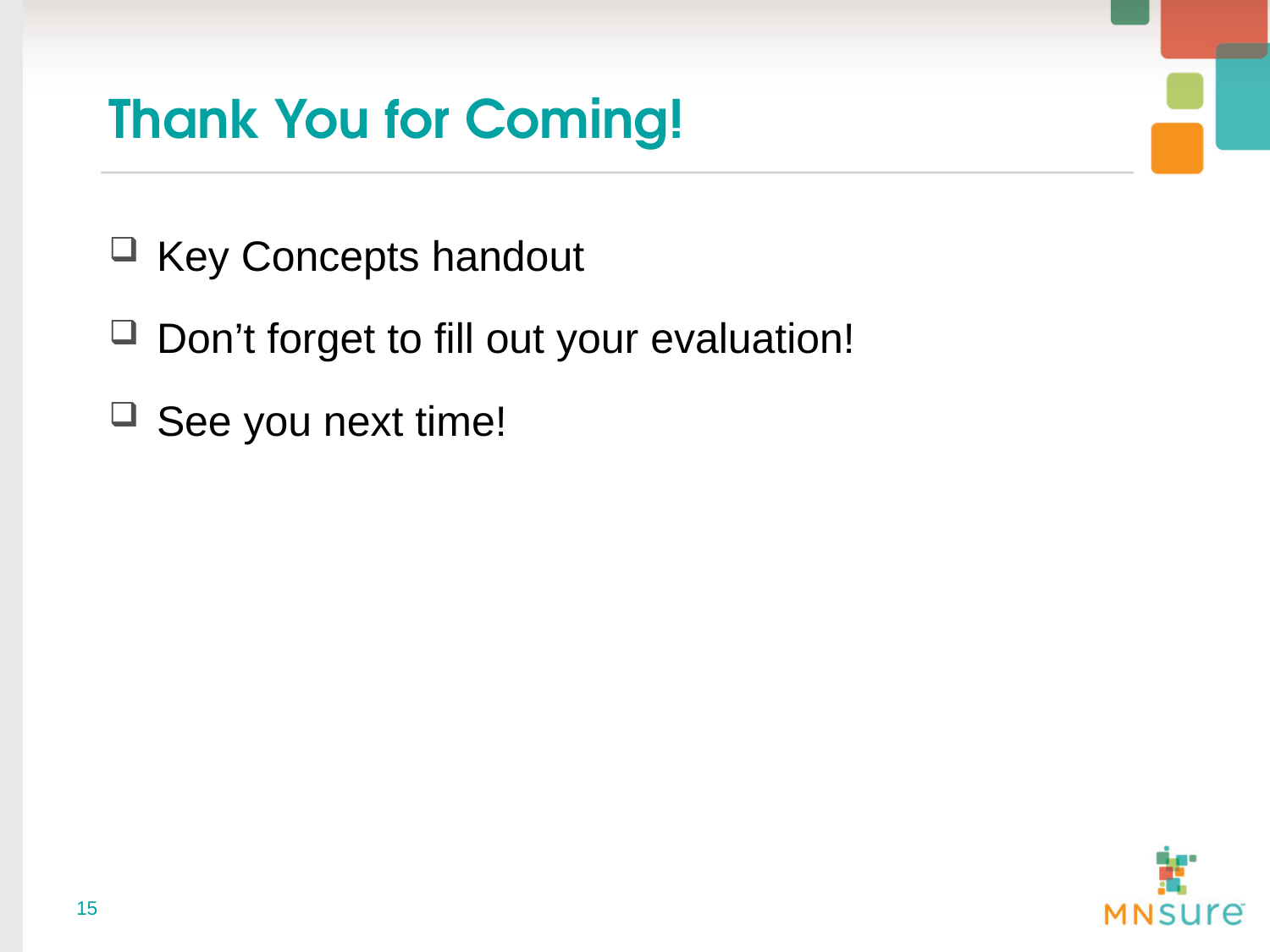

# Thank You for Coming!
Key Concepts handout
Don’t forget to fill out your evaluation!
See you next time!
15